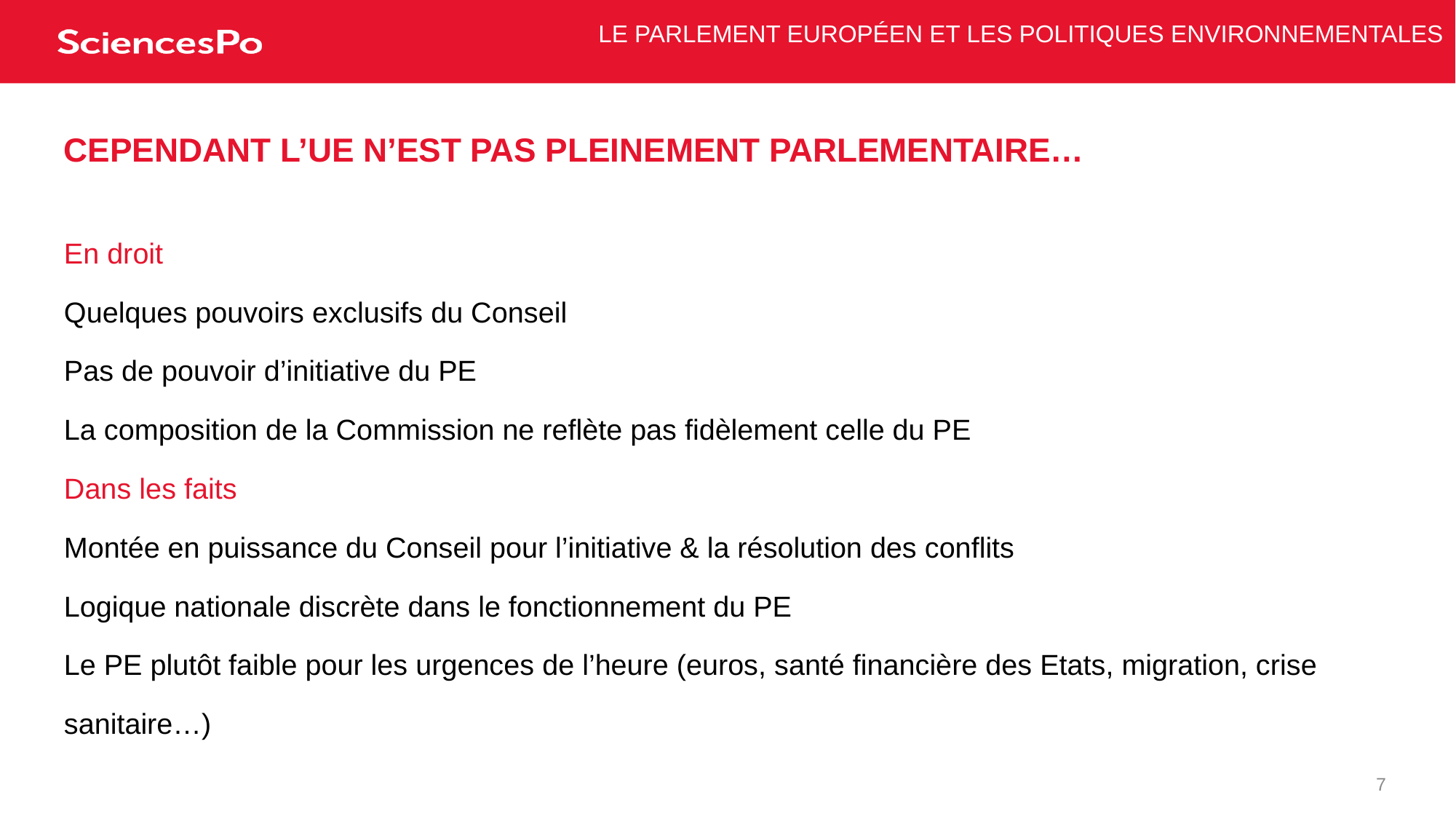

Le Parlement européen et les politiques environnementales

# Cependant l’UE n’est pas pleinement parlementaire…
En droit
Quelques pouvoirs exclusifs du Conseil
Pas de pouvoir d’initiative du PE
La composition de la Commission ne reflète pas fidèlement celle du PE
Dans les faits
Montée en puissance du Conseil pour l’initiative & la résolution des conflits
Logique nationale discrète dans le fonctionnement du PE
Le PE plutôt faible pour les urgences de l’heure (euros, santé financière des Etats, migration, crise sanitaire…)
7